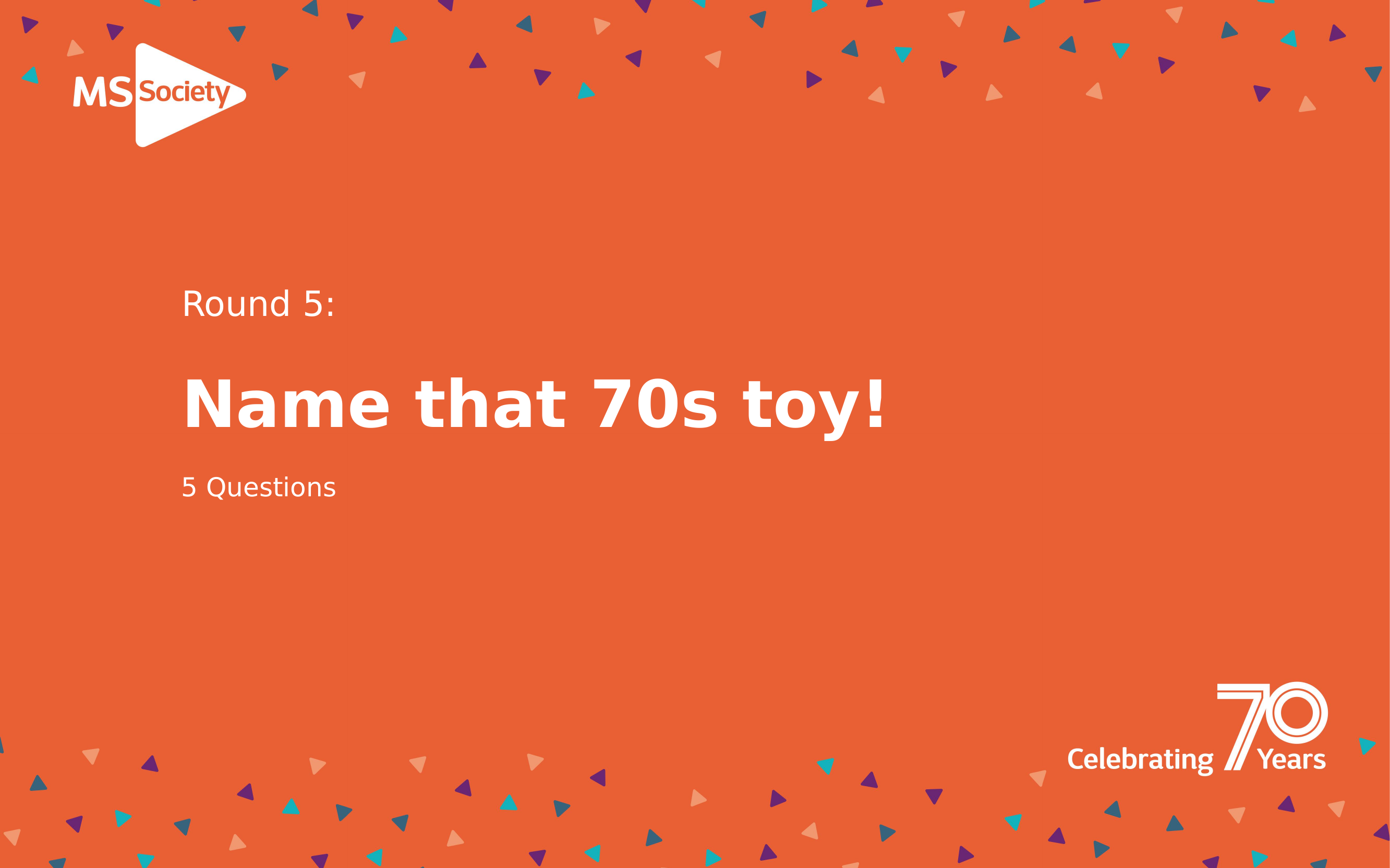

# Round 5: Name that 70s toy!
5 Questions